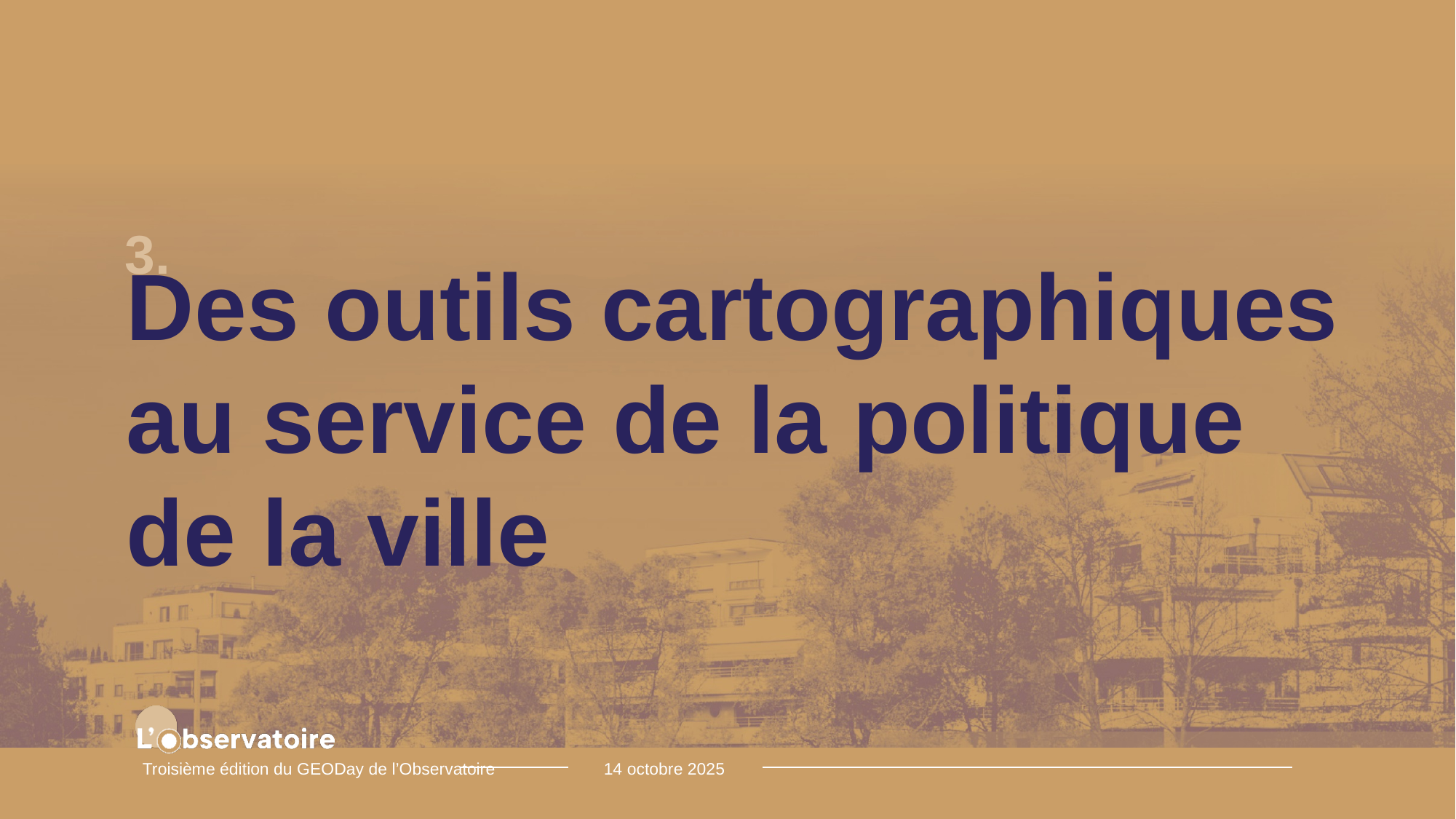

3.
# Des outils cartographiques au service de la politique de la ville